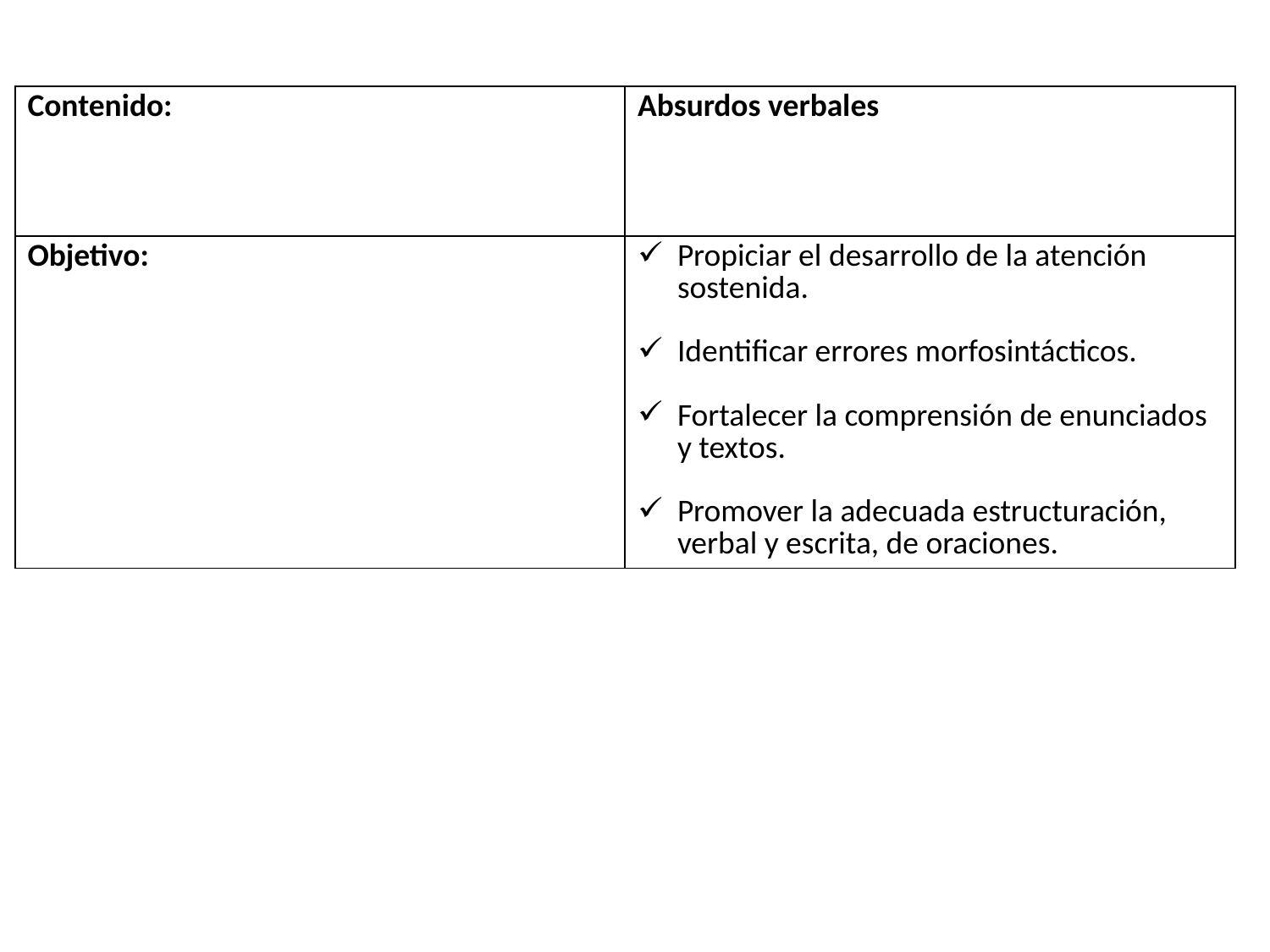

| Contenido: | Absurdos verbales |
| --- | --- |
| Objetivo: | Propiciar el desarrollo de la atención sostenida. Identificar errores morfosintácticos. Fortalecer la comprensión de enunciados y textos. Promover la adecuada estructuración, verbal y escrita, de oraciones. |